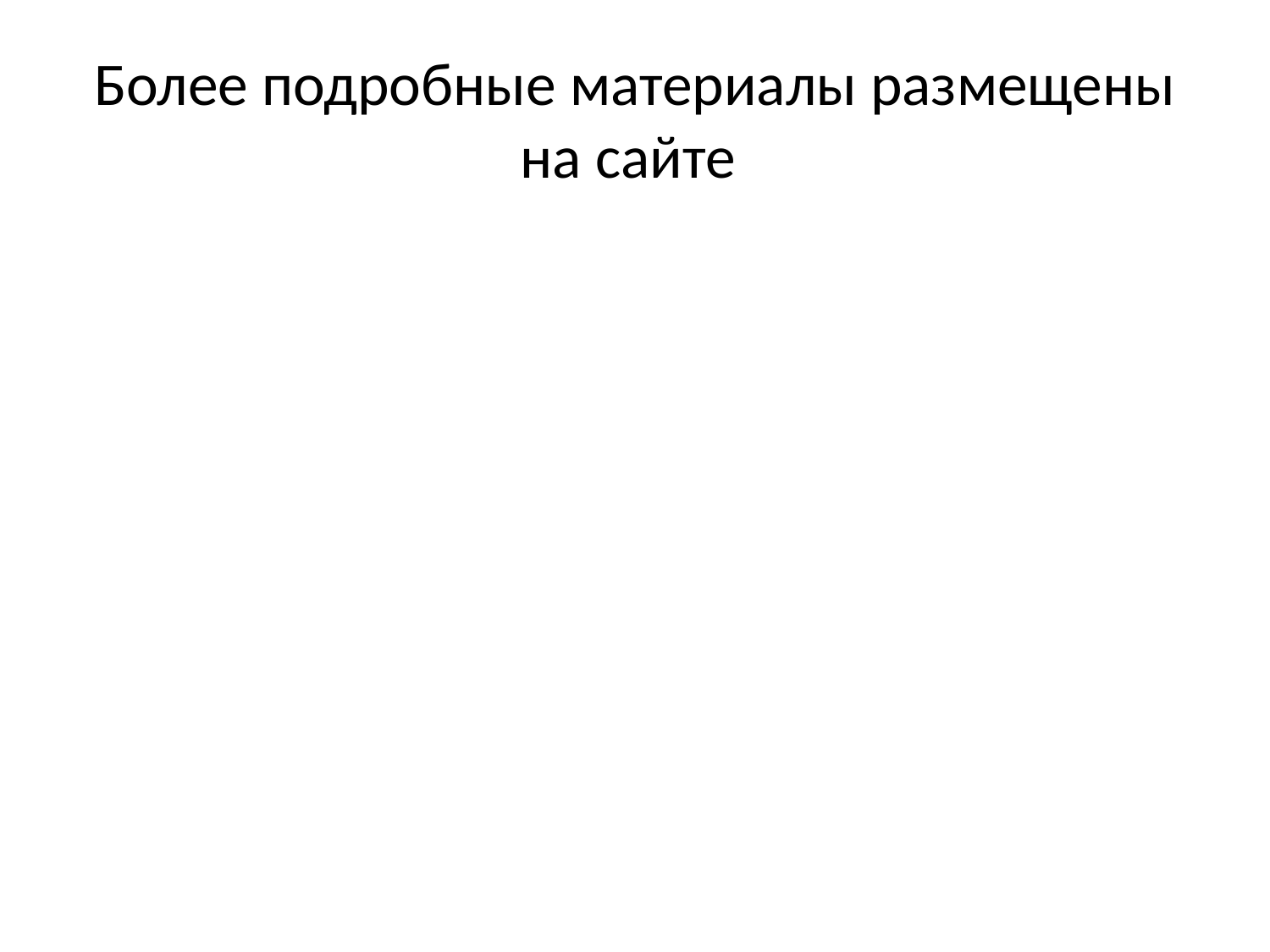

# Более подробные материалы размещены на сайте